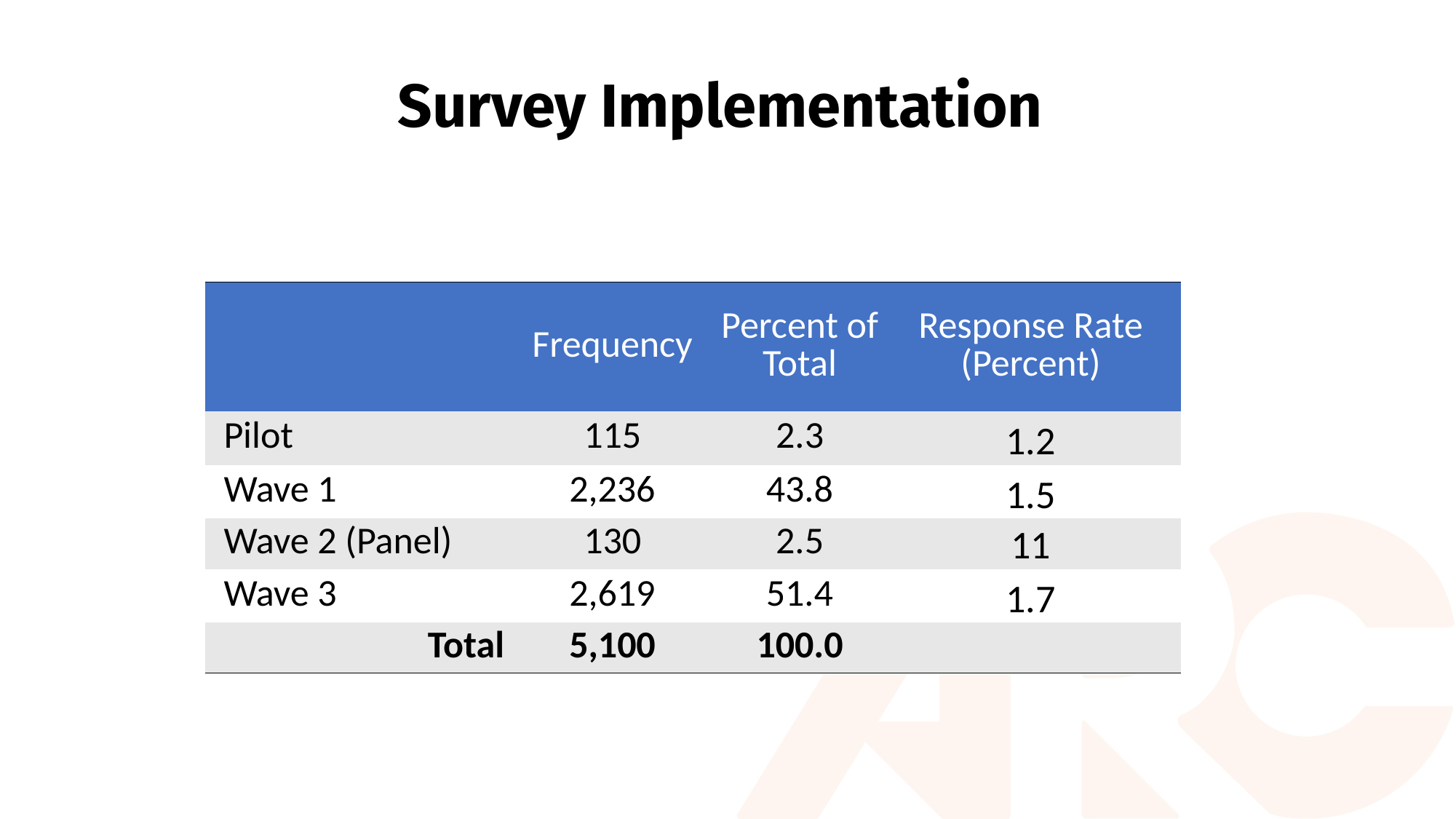

# Survey Implementation
|  | Frequency | Percent of Total | Response Rate (Percent) |
| --- | --- | --- | --- |
| Pilot | 115 | 2.3 | 1.2 |
| Wave 1 | 2,236 | 43.8 | 1.5 |
| Wave 2 (Panel) | 130 | 2.5 | 11 |
| Wave 3 | 2,619 | 51.4 | 1.7 |
| Total | 5,100 | 100.0 |  |